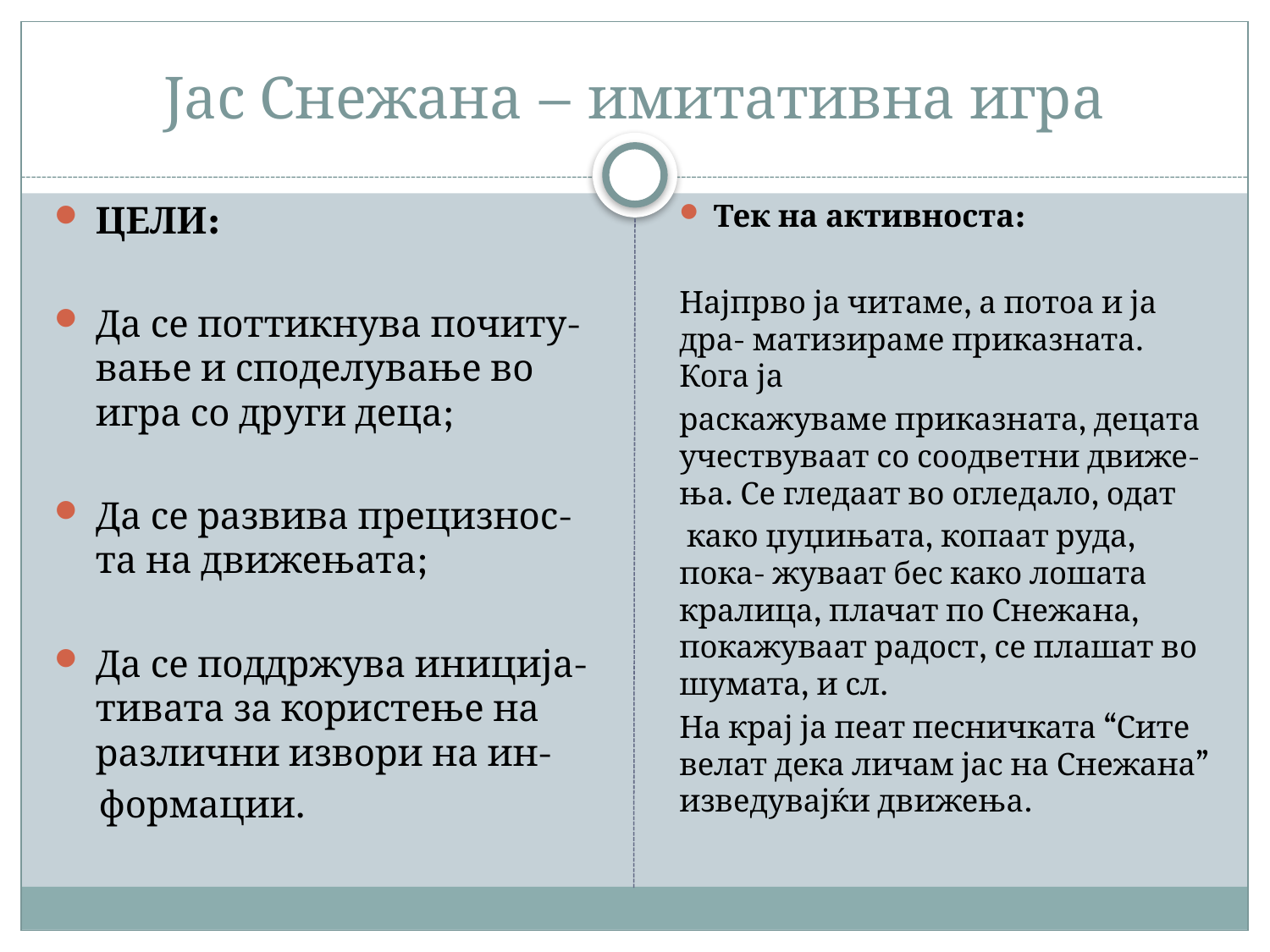

# Јас Снежана – имитативна игра
ЦЕЛИ:

Да се поттикнува почиту- вање и споделување во игра со други деца;

Да се развива прецизнос- та на движењата;

Да се поддржува иниција- тивата за користење на различни извори на ин-
     формации.
Тек на активноста:

Најпрво ја читаме, а потоа и ја дра- матизираме приказната. Кога ја
раскажуваме приказната, децата учествуваат со соодветни движе- ња. Се гледаат во огледало, одат
 како џуџињата, копаат руда, пока- жуваат бес како лошата кралица, плачат по Снежана, покажуваат радост, се плашат во шумата, и сл.
На крај ја пеат песничката “Сите велат дека личам јас на Снежана” изведувајќи движења.